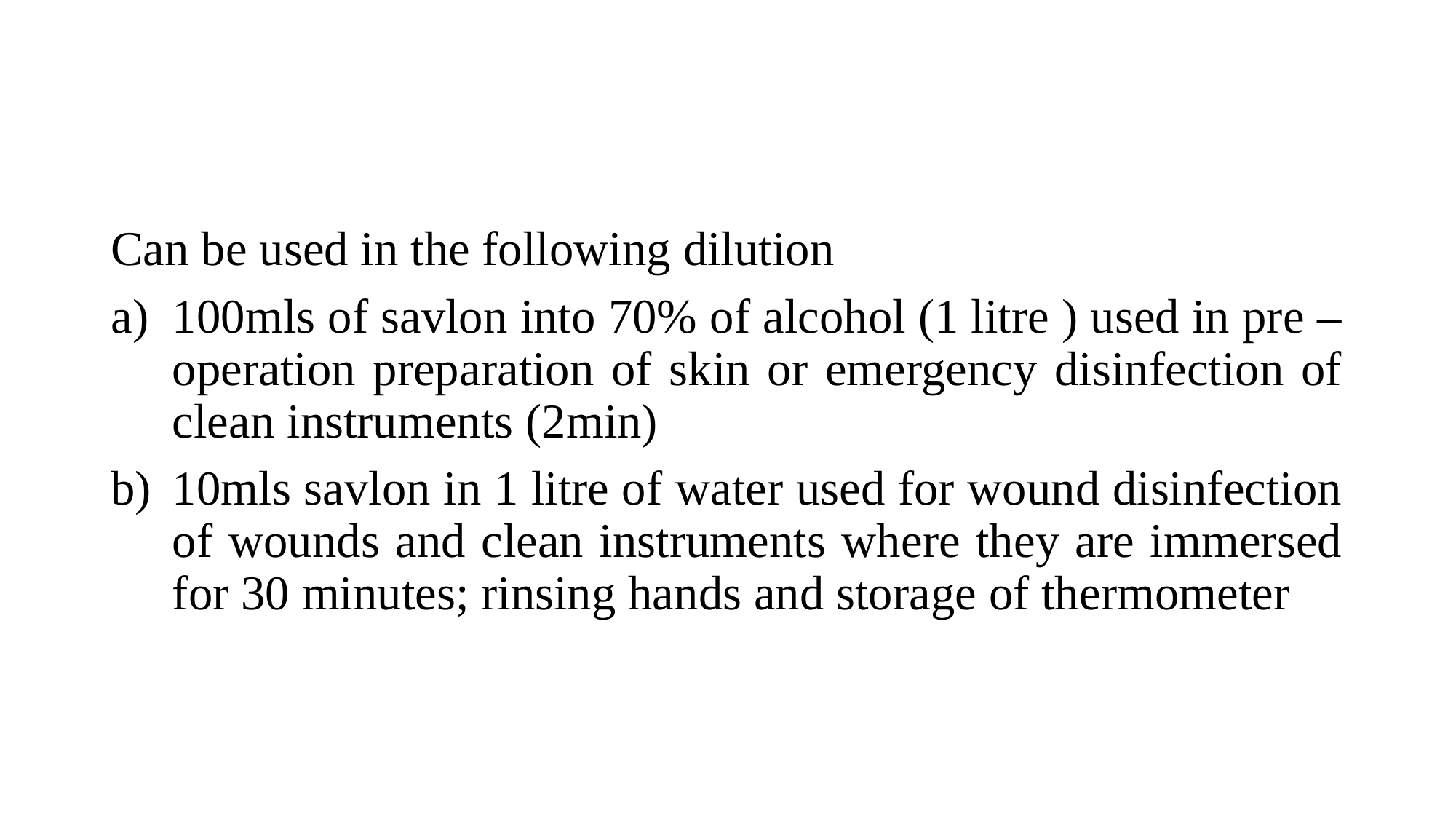

Can be used in the following dilution
100mls of savlon into 70% of alcohol (1 litre ) used in pre – operation preparation of skin or emergency disinfection of clean instruments (2min)
10mls savlon in 1 litre of water used for wound disinfection of wounds and clean instruments where they are immersed for 30 minutes; rinsing hands and storage of thermometer